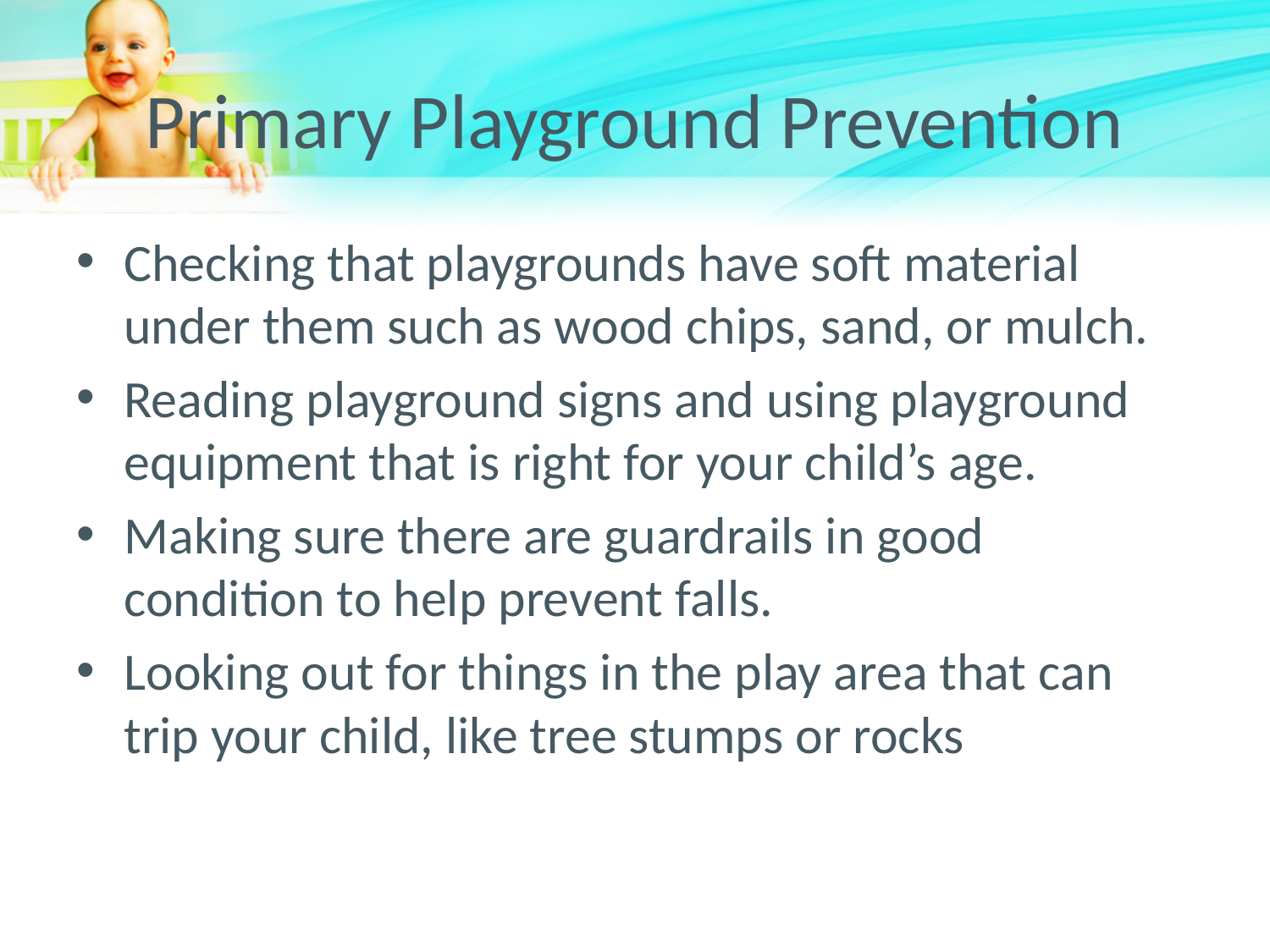

# Primary Playground Prevention
Checking that playgrounds have soft material under them such as wood chips, sand, or mulch.
Reading playground signs and using playground equipment that is right for your child’s age.
Making sure there are guardrails in good condition to help prevent falls.
Looking out for things in the play area that can trip your child, like tree stumps or rocks